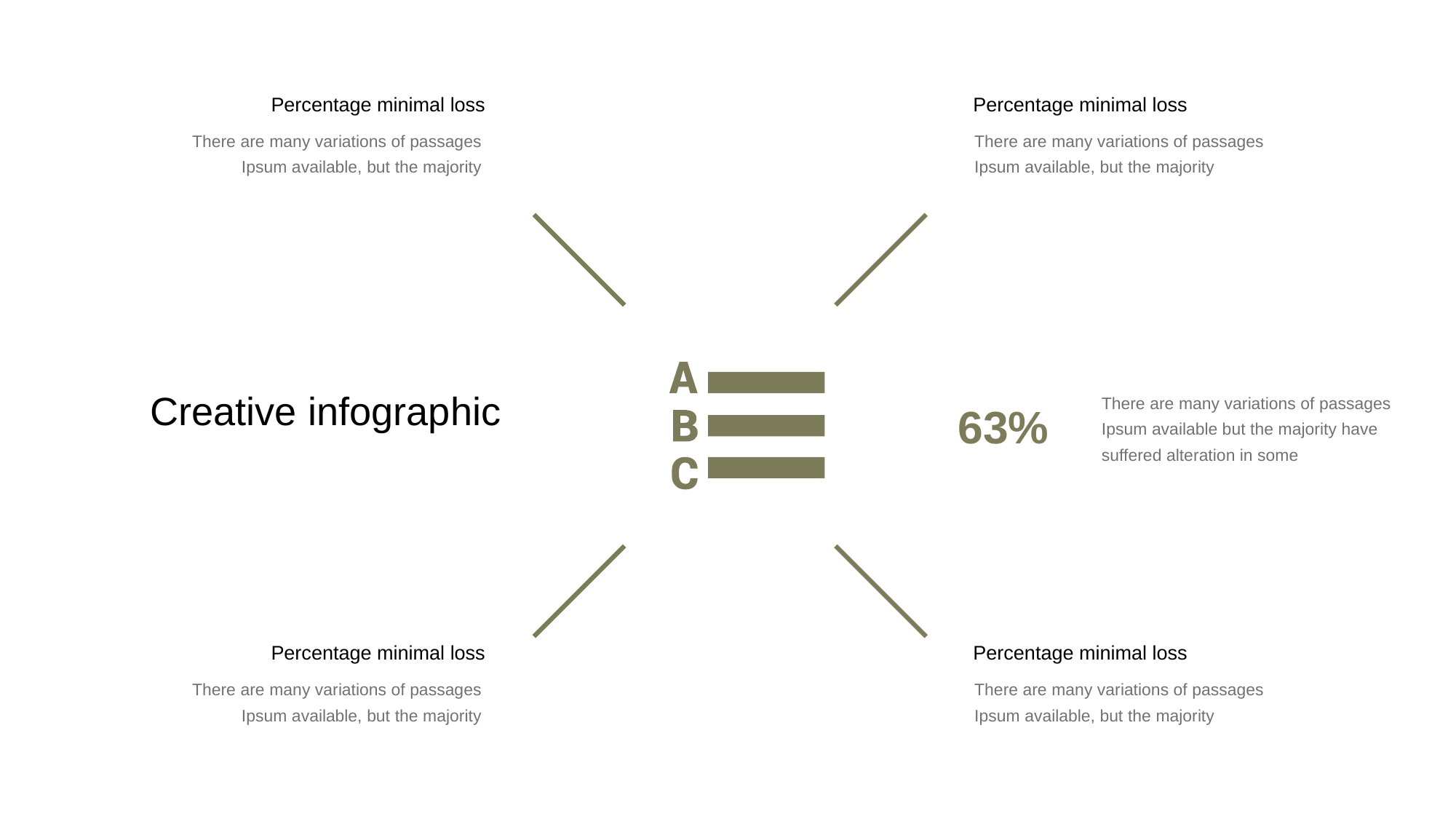

Percentage minimal loss
Percentage minimal loss
There are many variations of passages
Ipsum available, but the majority
There are many variations of passages
Ipsum available, but the majority

Creative infographic
There are many variations of passages
Ipsum available but the majority have
suffered alteration in some
63%

Percentage minimal loss
Percentage minimal loss
There are many variations of passages
Ipsum available, but the majority
There are many variations of passages
Ipsum available, but the majority